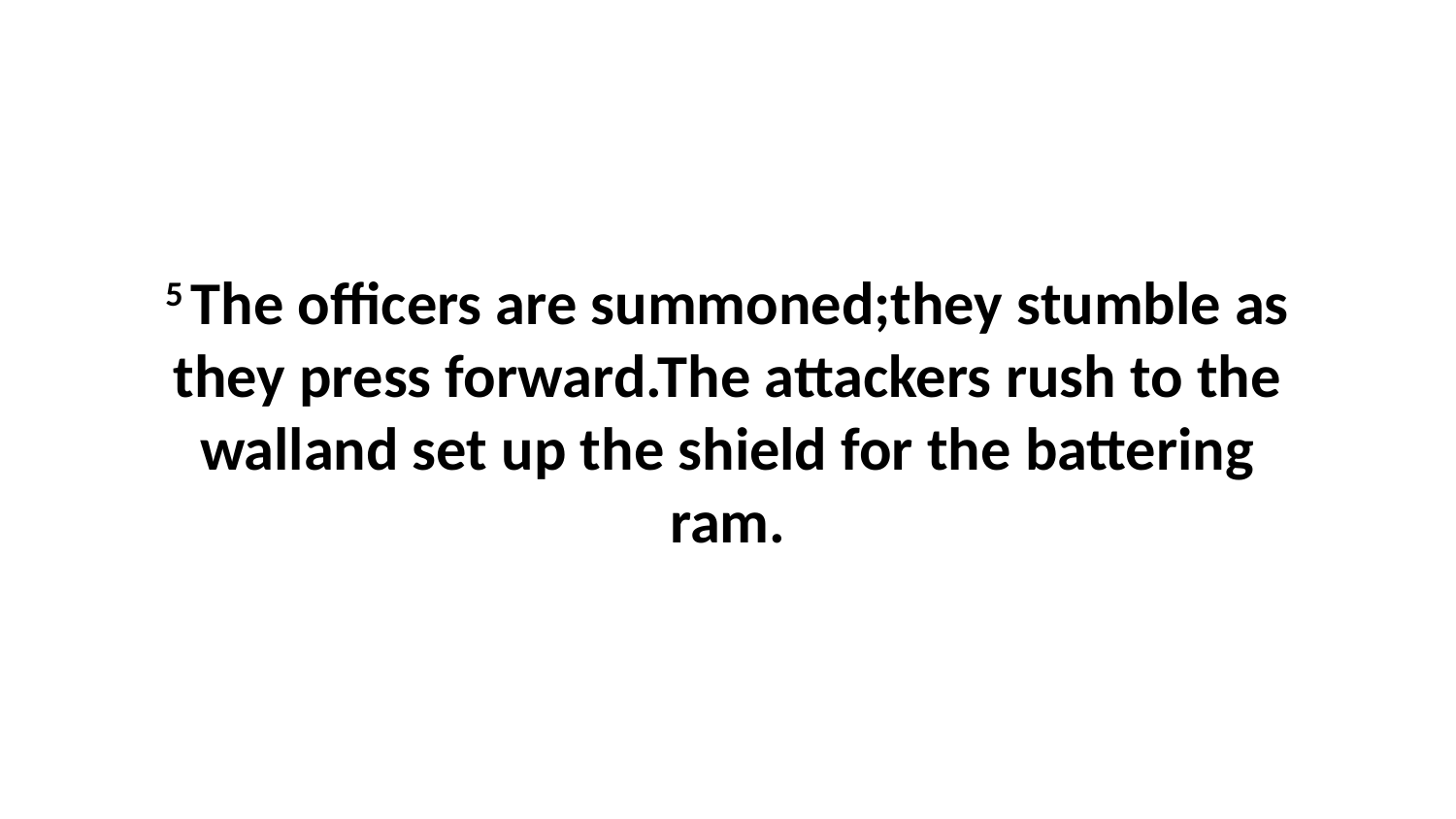

5 The officers are summoned;they stumble as they press forward.The attackers rush to the walland set up the shield for the battering ram.